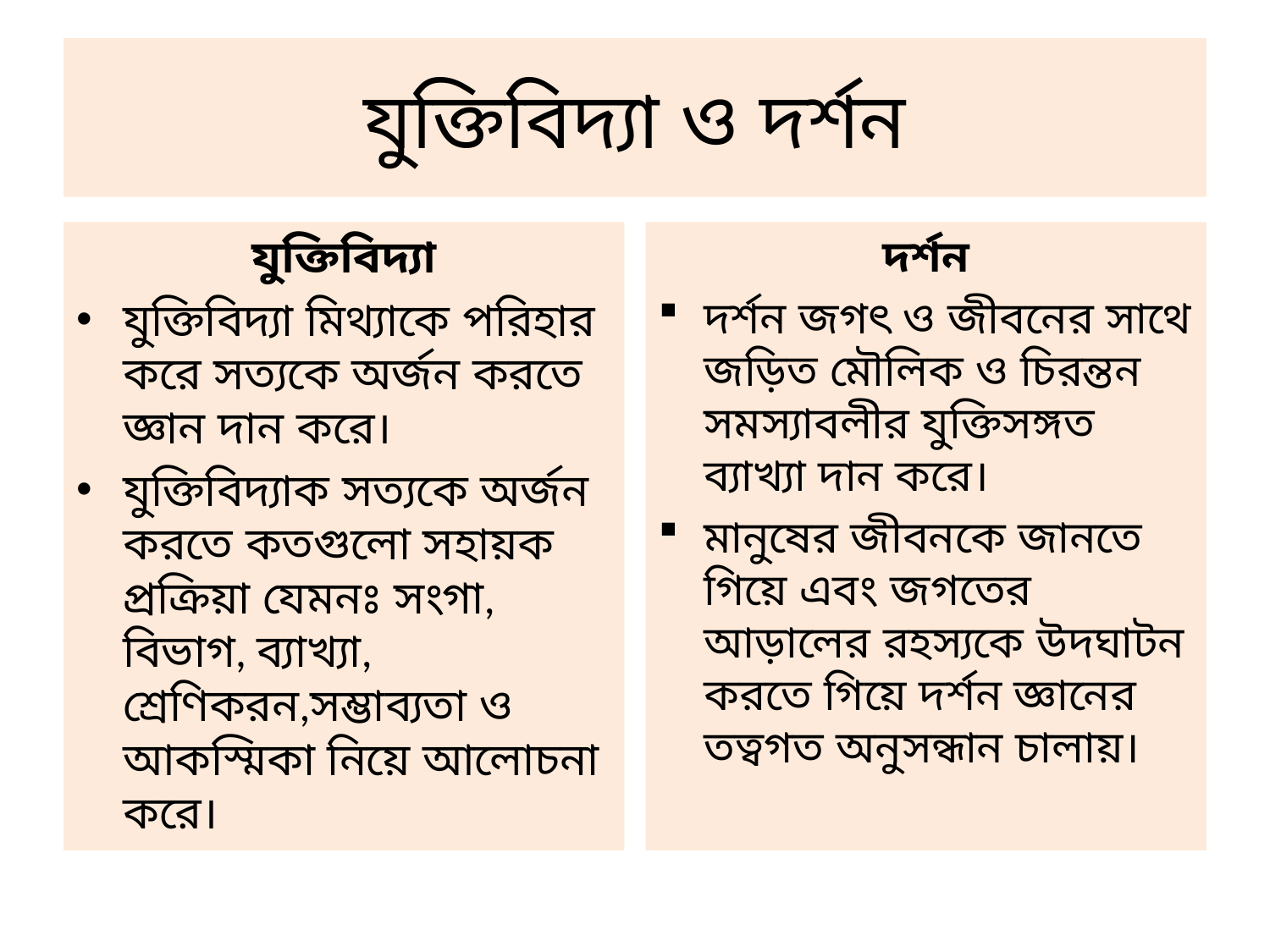

# যুক্তিবিদ্যা ও দর্শন
যুক্তিবিদ্যা
যুক্তিবিদ্যা মিথ্যাকে পরিহার করে সত্যকে অর্জন করতে জ্ঞান দান করে।
যুক্তিবিদ্যাক সত্যকে অর্জন করতে কতগুলো সহায়ক প্রক্রিয়া যেমনঃ সংগা, বিভাগ, ব্যাখ্যা, শ্রেণিকরন,সম্ভাব্যতা ও আকস্মিকা নিয়ে আলোচনা করে।
দর্শন
দর্শন জগৎ ও জীবনের সাথে জড়িত মৌলিক ও চিরন্তন সমস্যাবলীর যুক্তিসঙ্গত ব্যাখ্যা দান করে।
মানুষের জীবনকে জানতে গিয়ে এবং জগতের আড়ালের রহস্যকে উদঘাটন করতে গিয়ে দর্শন জ্ঞানের তত্বগত অনুসন্ধান চালায়।